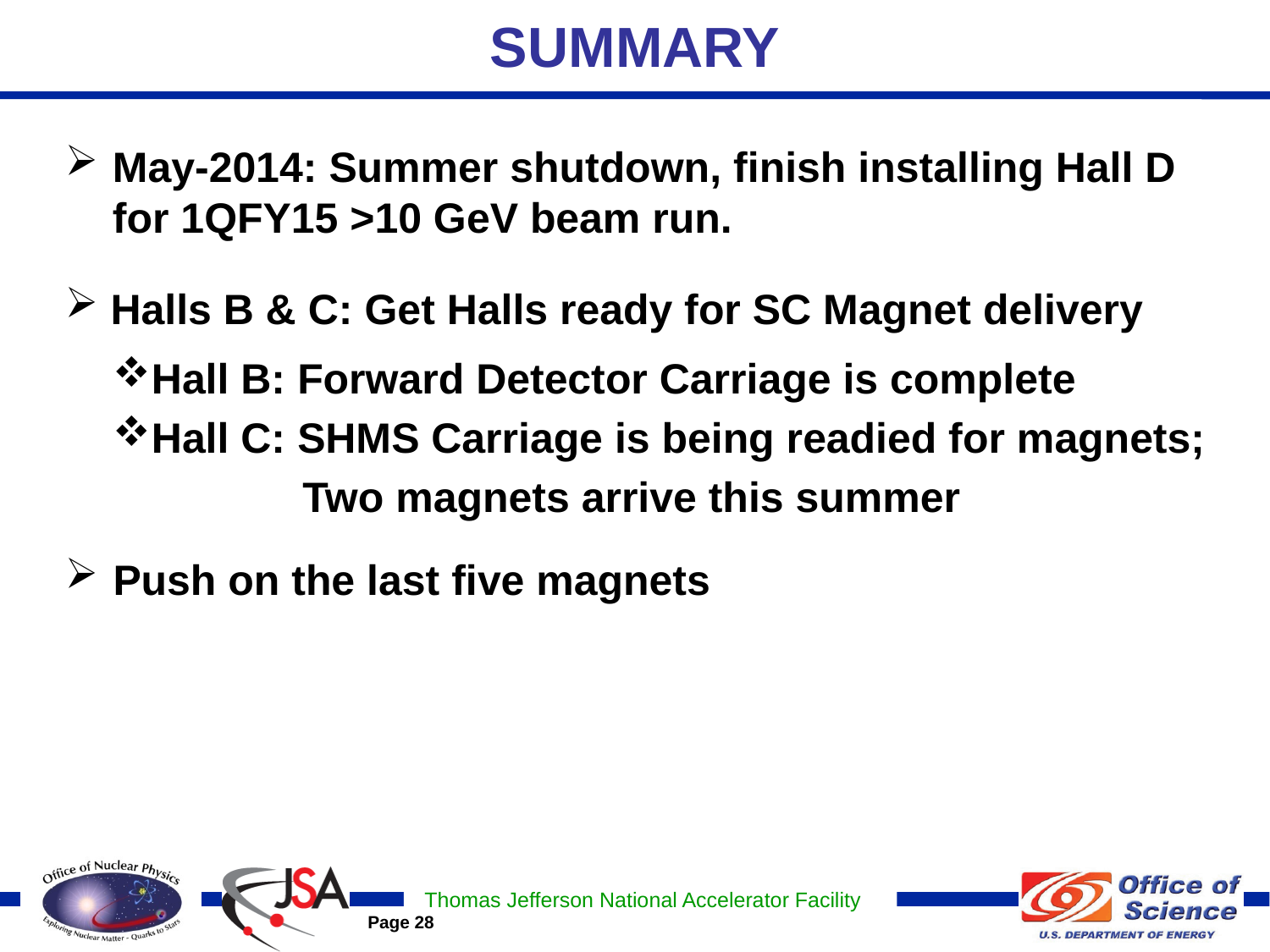

# SUMMARY
May-2014: Summer shutdown, finish installing Hall D for 1QFY15 >10 GeV beam run.
 Halls B & C: Get Halls ready for SC Magnet delivery
Hall B: Forward Detector Carriage is complete
Hall C: SHMS Carriage is being readied for magnets;
                Two magnets arrive this summer
Push on the last five magnets